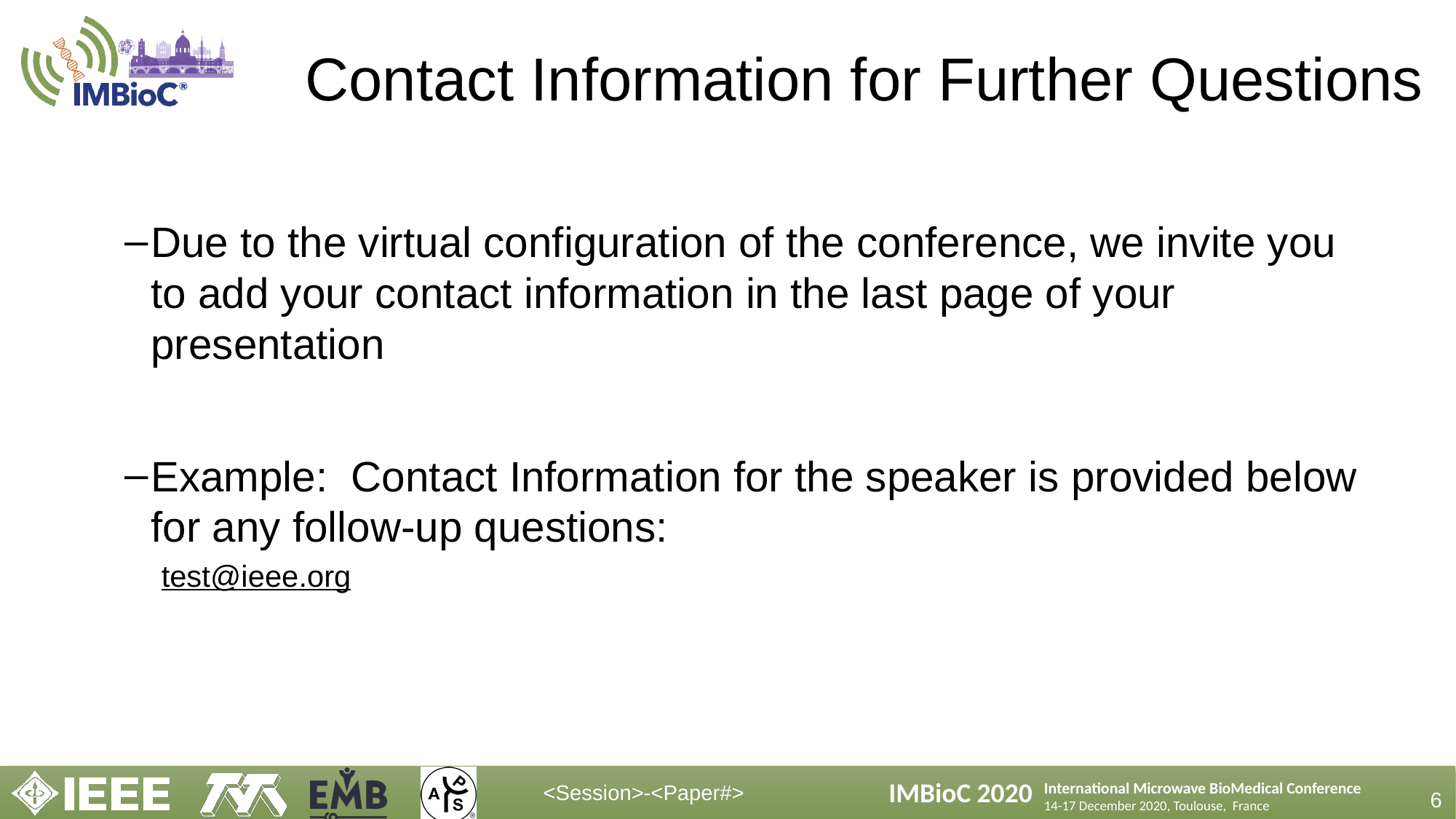

# Contact Information for Further Questions

Due to the virtual configuration of the conference, we invite you to add your contact information in the last page of your presentation

Example:  Contact Information for the speaker is provided below for any follow-up questions:
test@ieee.org
6